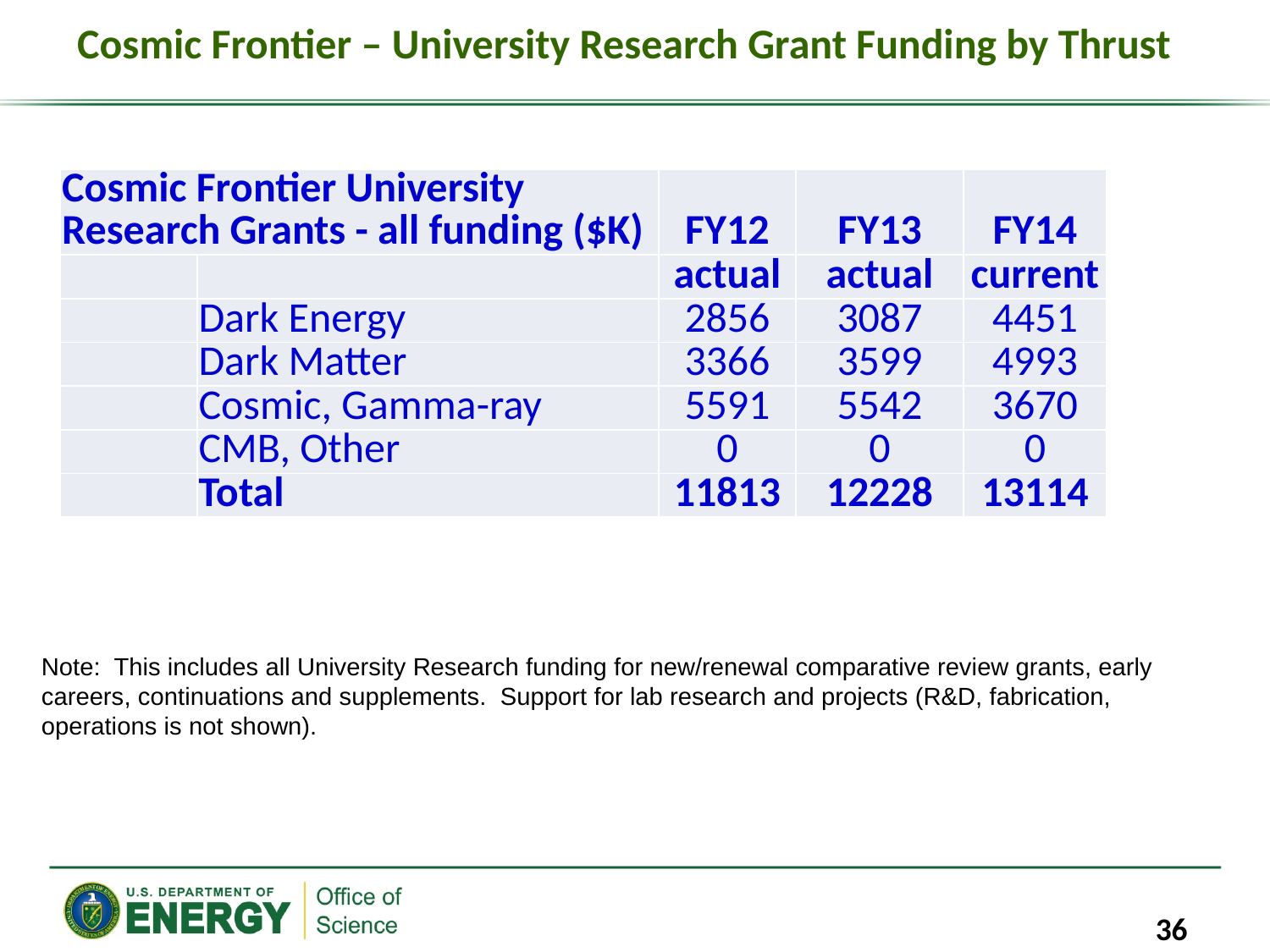

Cosmic Frontier – University Research Grant Funding by Thrust

| Cosmic Frontier University Research Grants - all funding ($K) |  | FY12 | FY13 | FY14 |
| --- | --- | --- | --- | --- |
|  |  | actual | actual | current |
|  | Dark Energy | 2856 | 3087 | 4451 |
|  | Dark Matter | 3366 | 3599 | 4993 |
|  | Cosmic, Gamma-ray | 5591 | 5542 | 3670 |
|  | CMB, Other | 0 | 0 | 0 |
|  | Total | 11813 | 12228 | 13114 |
Note:  This includes all University Research funding for new/renewal comparative review grants, early careers, continuations and supplements.  Support for lab research and projects (R&D, fabrication, operations is not shown).
36